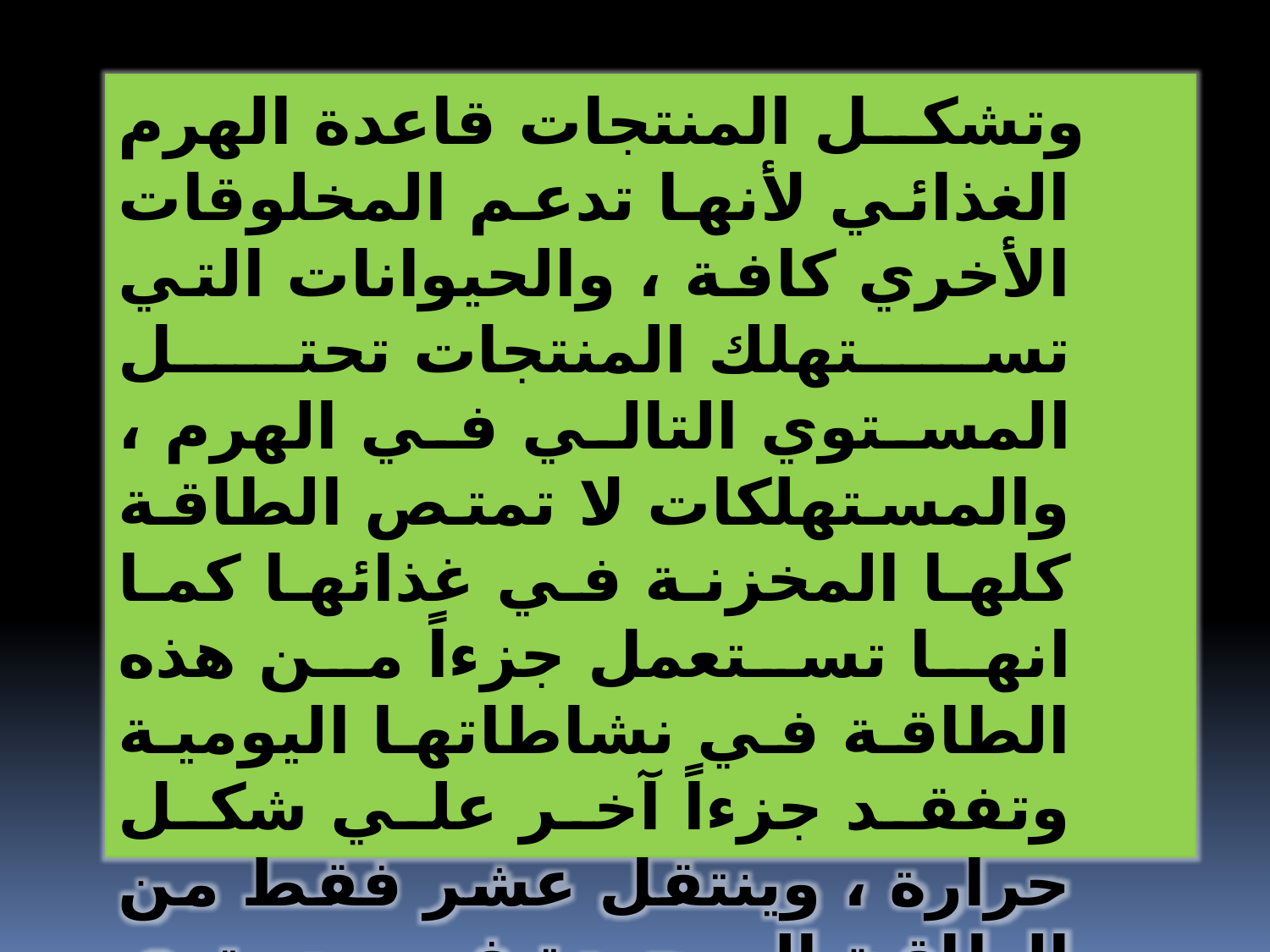

وتشكل المنتجات قاعدة الهرم الغذائي لأنها تدعم المخلوقات الأخري كافة ، والحيوانات التي تستهلك المنتجات تحتل المستوي التالي في الهرم ، والمستهلكات لا تمتص الطاقة كلها المخزنة في غذائها كما انها تستعمل جزءاً من هذه الطاقة في نشاطاتها اليومية وتفقد جزءاً آخر علي شكل حرارة ، وينتقل عشر فقط من الطاقة الموجودة في مستوي معين من هرم الطاقة إلي المخلوقات الموجودة في المستوي الذي يليه .